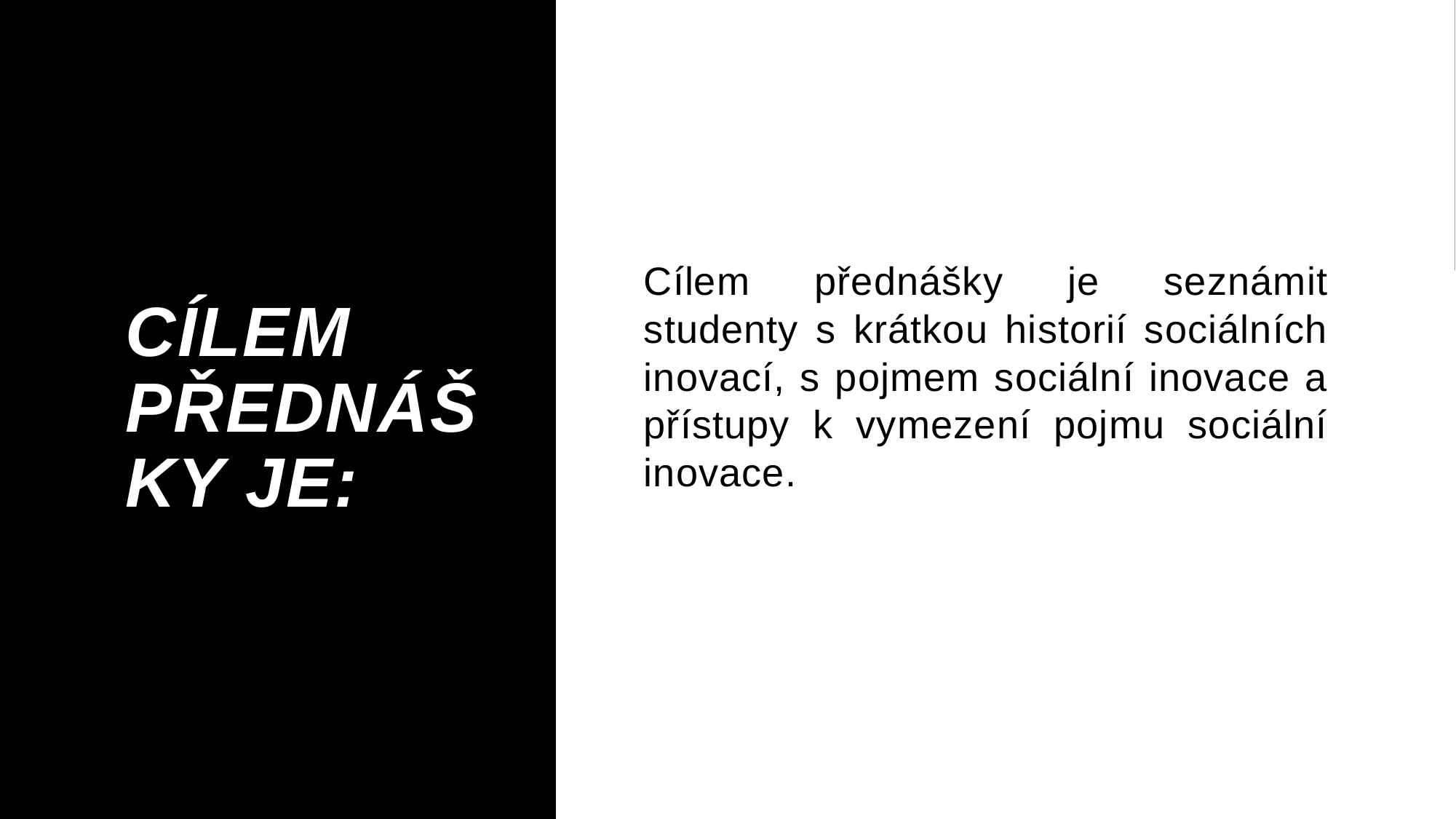

# Cílem přednášky je:
Cílem přednášky je seznámit studenty s krátkou historií sociálních inovací, s pojmem sociální inovace a přístupy k vymezení pojmu sociální inovace.